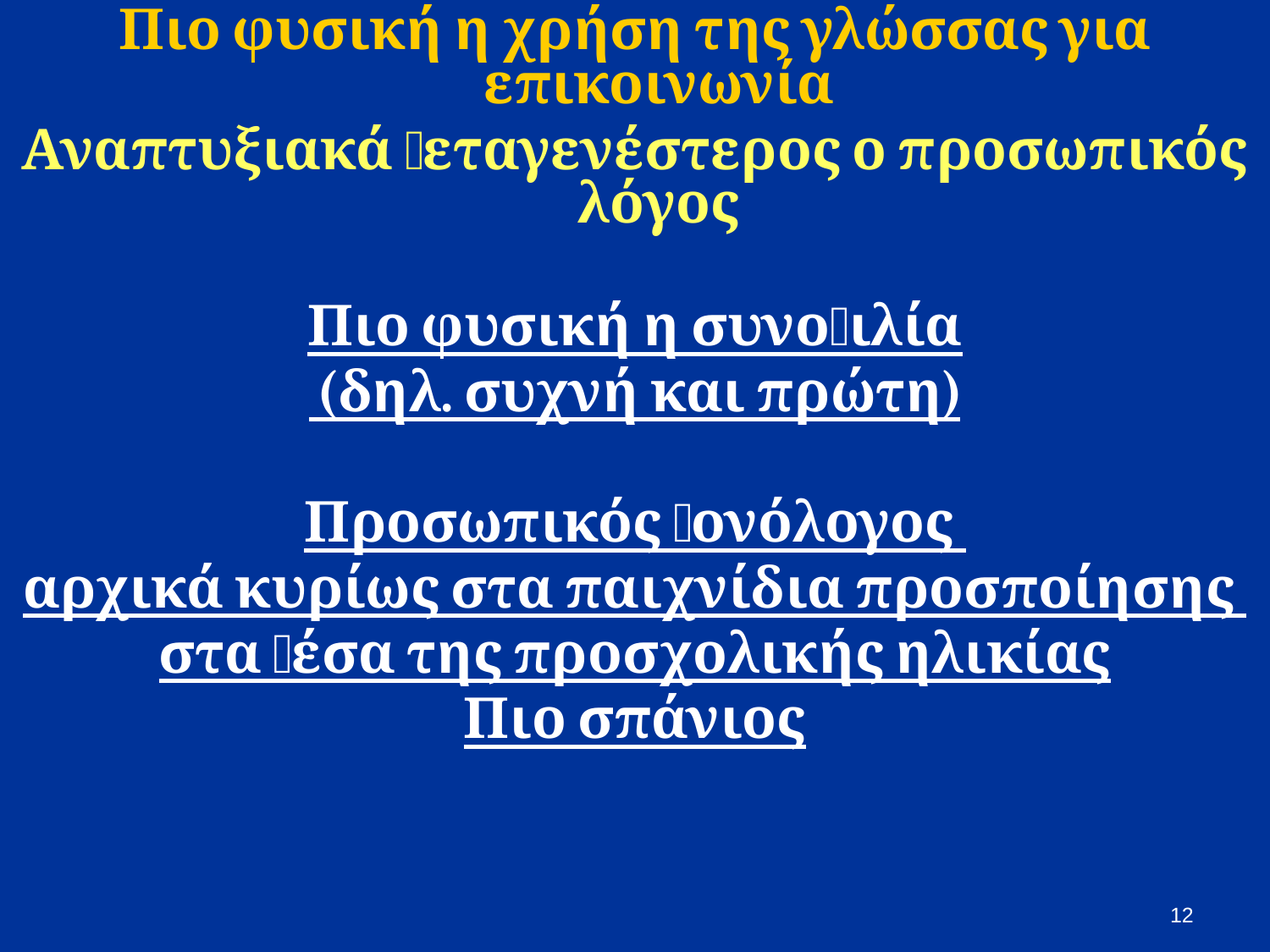

Πιο φυσική η χρήση της γλώσσας για επικοινωνία
Αναπτυξιακά μεταγενέστερος ο προσωπικός λόγος

Πιο φυσική η συνομιλία
 (δηλ. συχνή και πρώτη)

Προσωπικός μονόλογος
αρχικά κυρίως στα παιχνίδια προσποίησης
στα μέσα της προσχολικής ηλικίας
Πιο σπάνιος
12